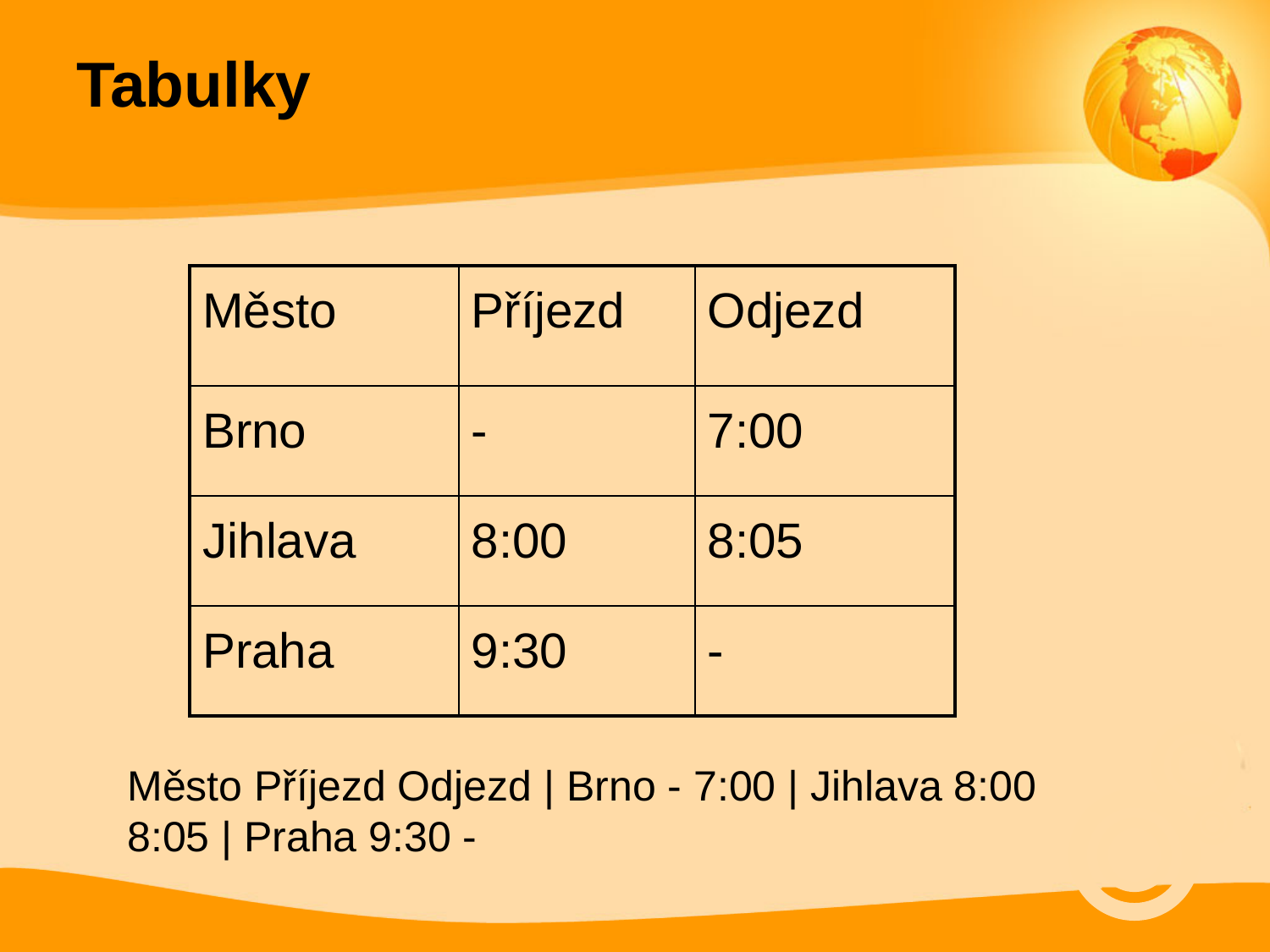

# Tabulky
| Město | Příjezd | Odjezd |
| --- | --- | --- |
| Brno | - | 7:00 |
| Jihlava | 8:00 | 8:05 |
| Praha | 9:30 | - |
Město Příjezd Odjezd | Brno - 7:00 | Jihlava 8:00 8:05 | Praha 9:30 -